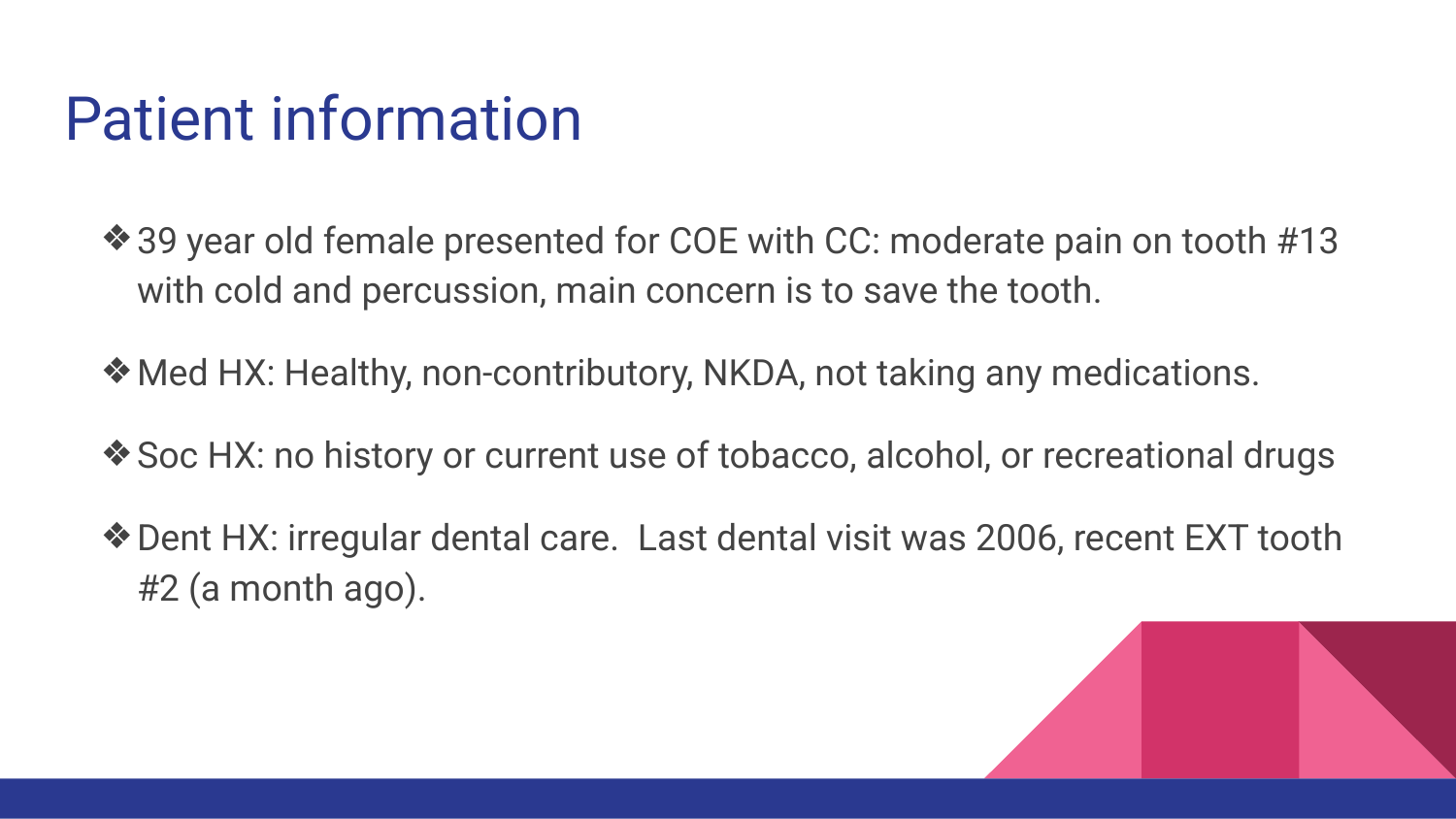

# Patient information
39 year old female presented for COE with CC: moderate pain on tooth #13 with cold and percussion, main concern is to save the tooth.
Med HX: Healthy, non-contributory, NKDA, not taking any medications.
Soc HX: no history or current use of tobacco, alcohol, or recreational drugs
Dent HX: irregular dental care.  Last dental visit was 2006, recent EXT tooth #2 (a month ago).